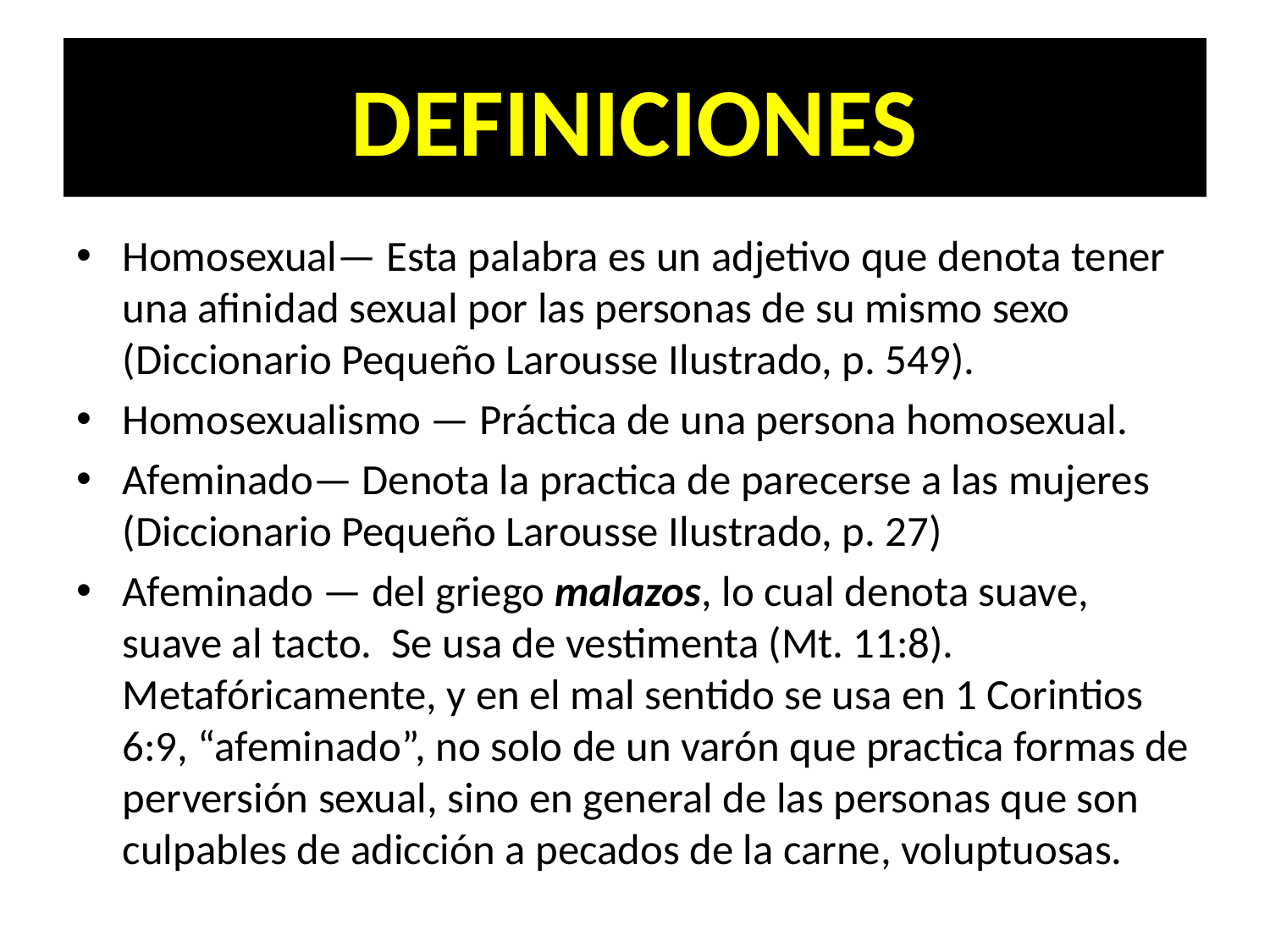

# DEFINICIONES
Homosexual— Esta palabra es un adjetivo que denota tener una afinidad sexual por las personas de su mismo sexo (Diccionario Pequeño Larousse Ilustrado, p. 549).
Homosexualismo — Práctica de una persona homosexual.
Afeminado— Denota la practica de parecerse a las mujeres (Diccionario Pequeño Larousse Ilustrado, p. 27)
Afeminado — del griego malazos, lo cual denota suave, suave al tacto.  Se usa de vestimenta (Mt. 11:8).  Metafóricamente, y en el mal sentido se usa en 1 Corintios 6:9, “afeminado”, no solo de un varón que practica formas de perversión sexual, sino en general de las personas que son culpables de adicción a pecados de la carne, voluptuosas.